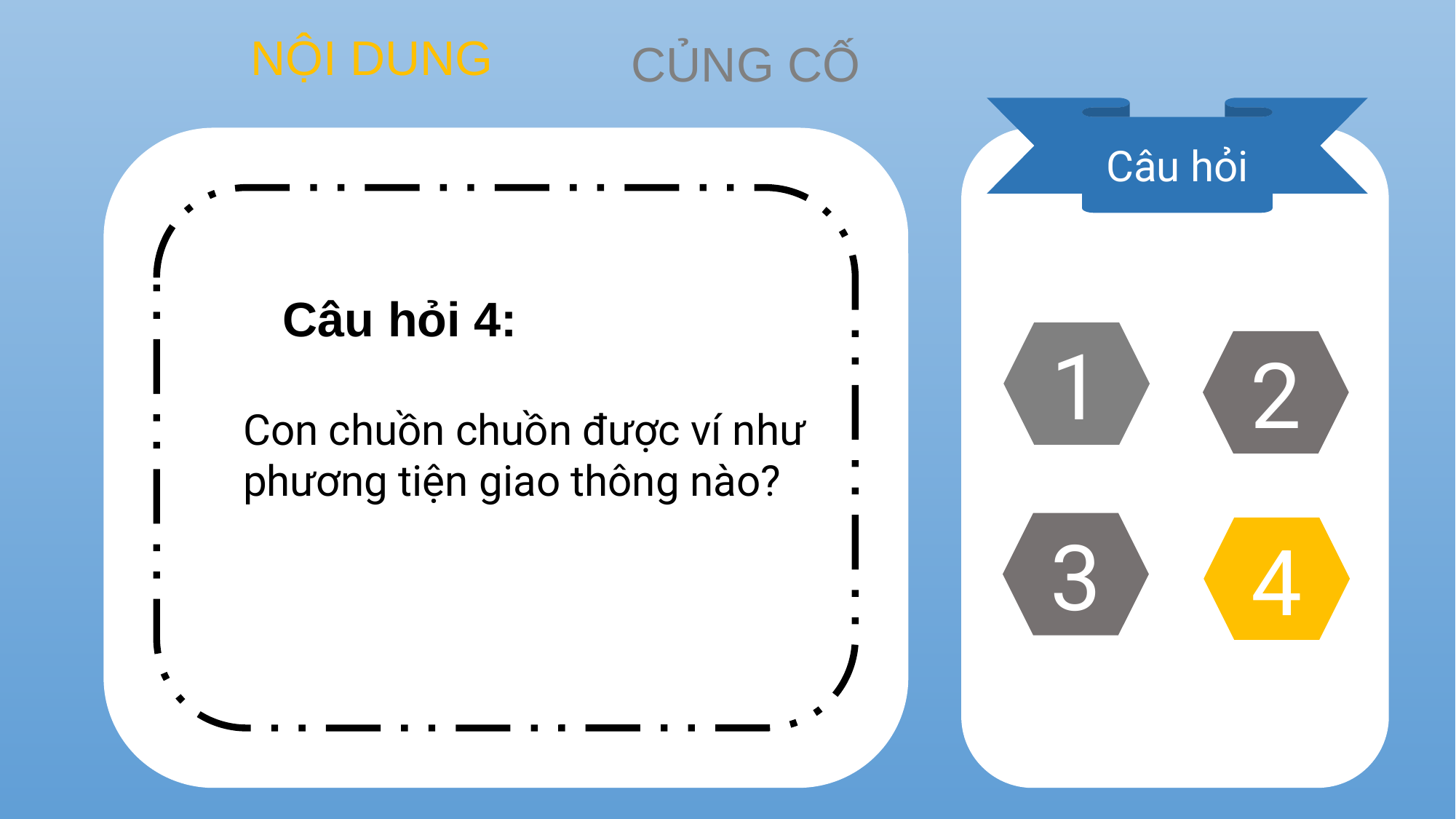

NỘI DUNG
CỦNG CỐ
Câu hỏi

Câu hỏi 4:
1
2
Con chuồn chuồn được ví như phương tiện giao thông nào?
3
4